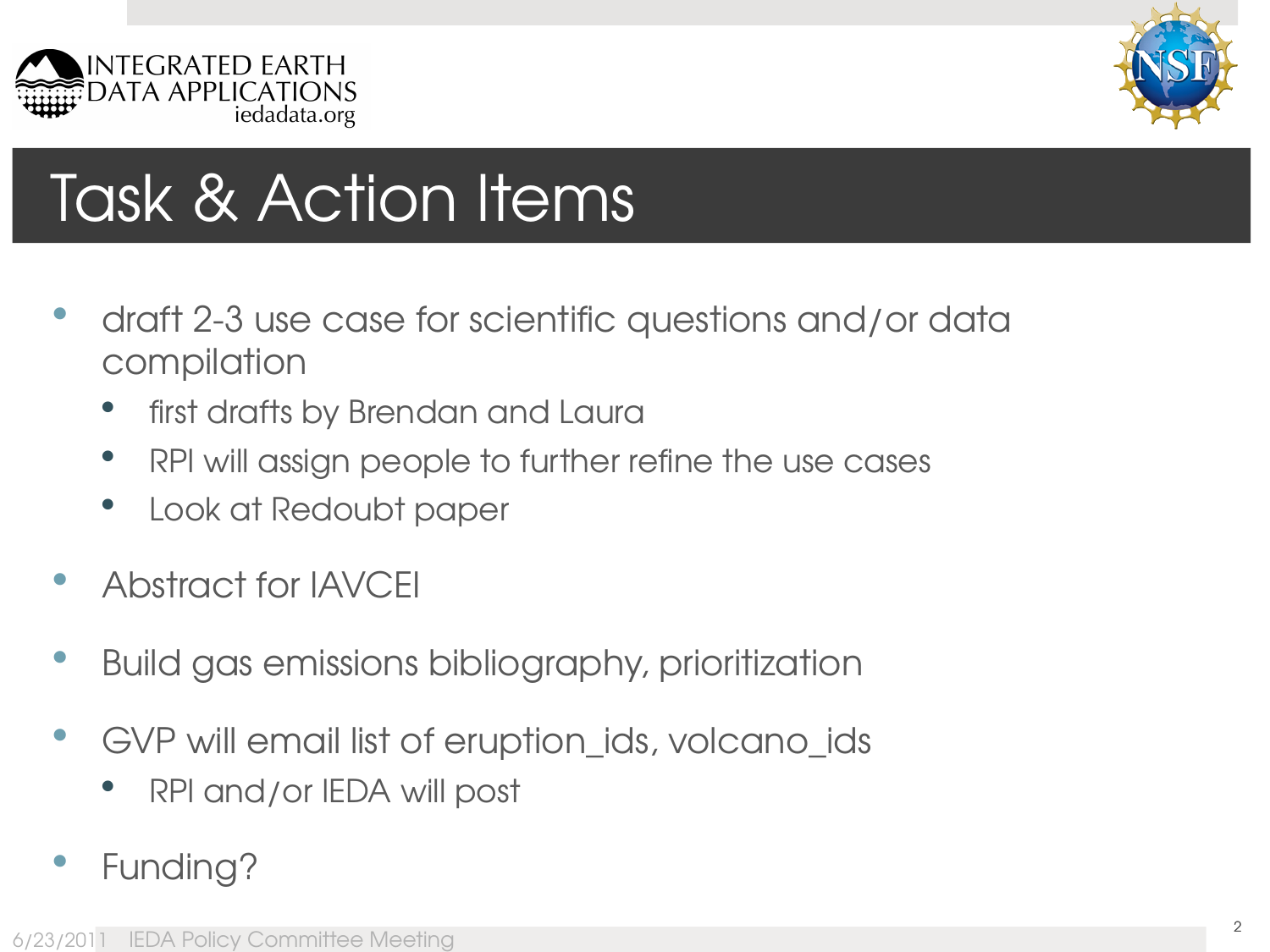

# Task & Action Items
draft 2-3 use case for scientific questions and/or data compilation
first drafts by Brendan and Laura
RPI will assign people to further refine the use cases
Look at Redoubt paper
Abstract for IAVCEI
Build gas emissions bibliography, prioritization
GVP will email list of eruption_ids, volcano_ids
RPI and/or IEDA will post
Funding?

2
6/23/2011
IEDA Policy Committee Meeting